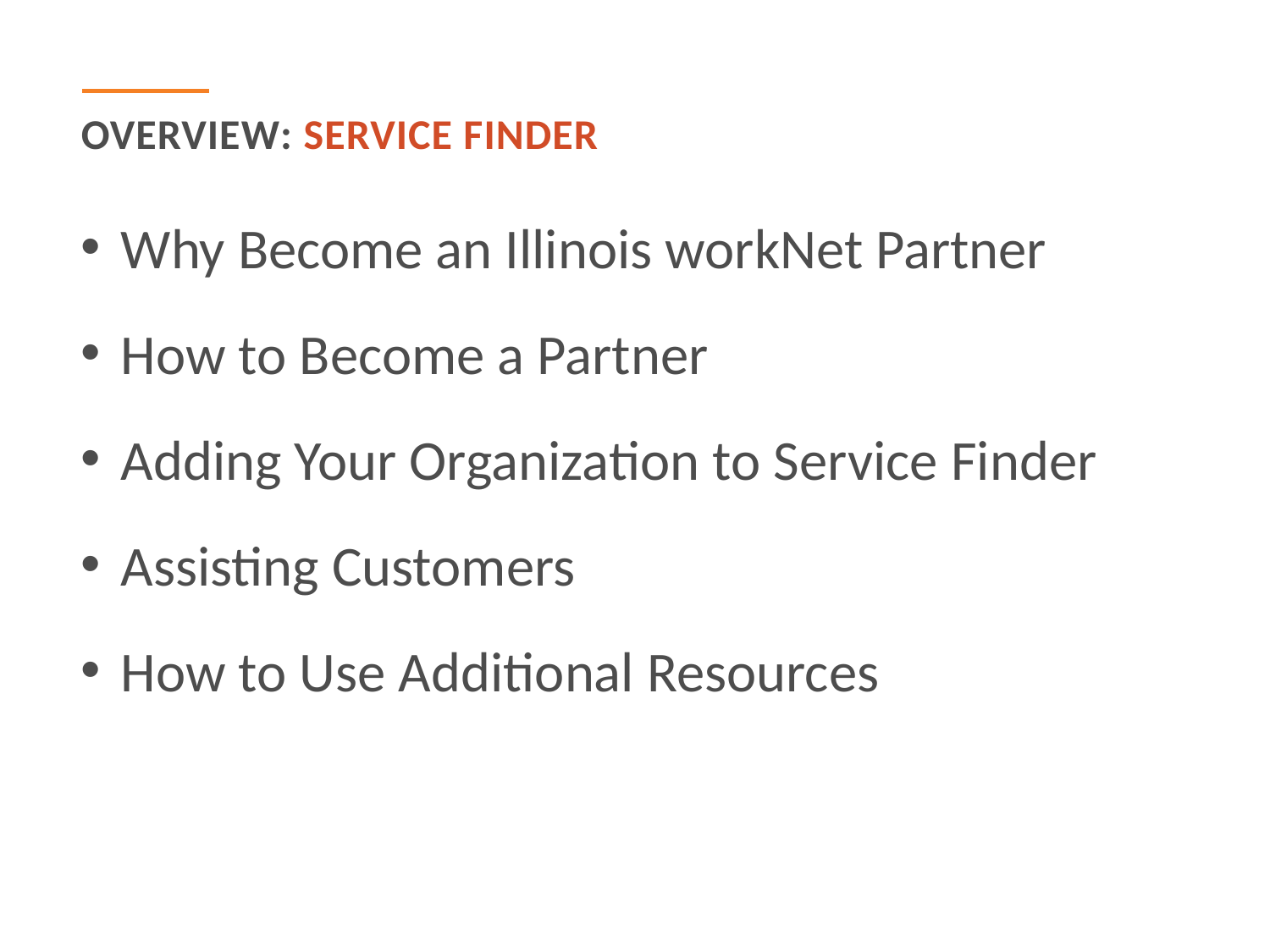

Overview: Service Finder

Why Become an Illinois workNet Partner

How to Become a Partner

Adding Your Organization to Service Finder

Assisting Customers

How to Use Additional Resources